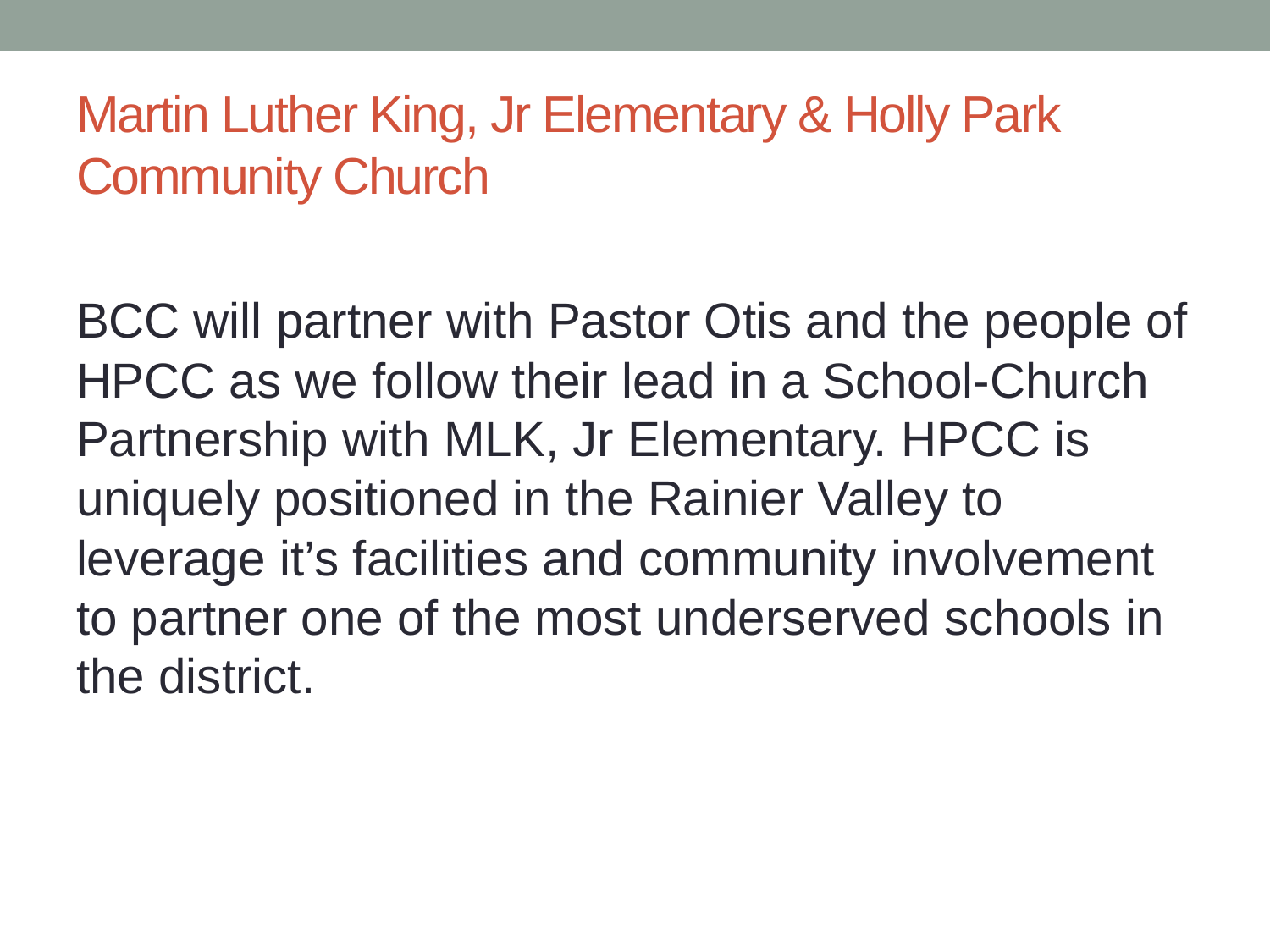

# Martin Luther King, Jr Elementary & Holly Park Community Church

BCC will partner with Pastor Otis and the people of HPCC as we follow their lead in a School-Church Partnership with MLK, Jr Elementary. HPCC is uniquely positioned in the Rainier Valley to leverage it’s facilities and community involvement to partner one of the most underserved schools in the district.